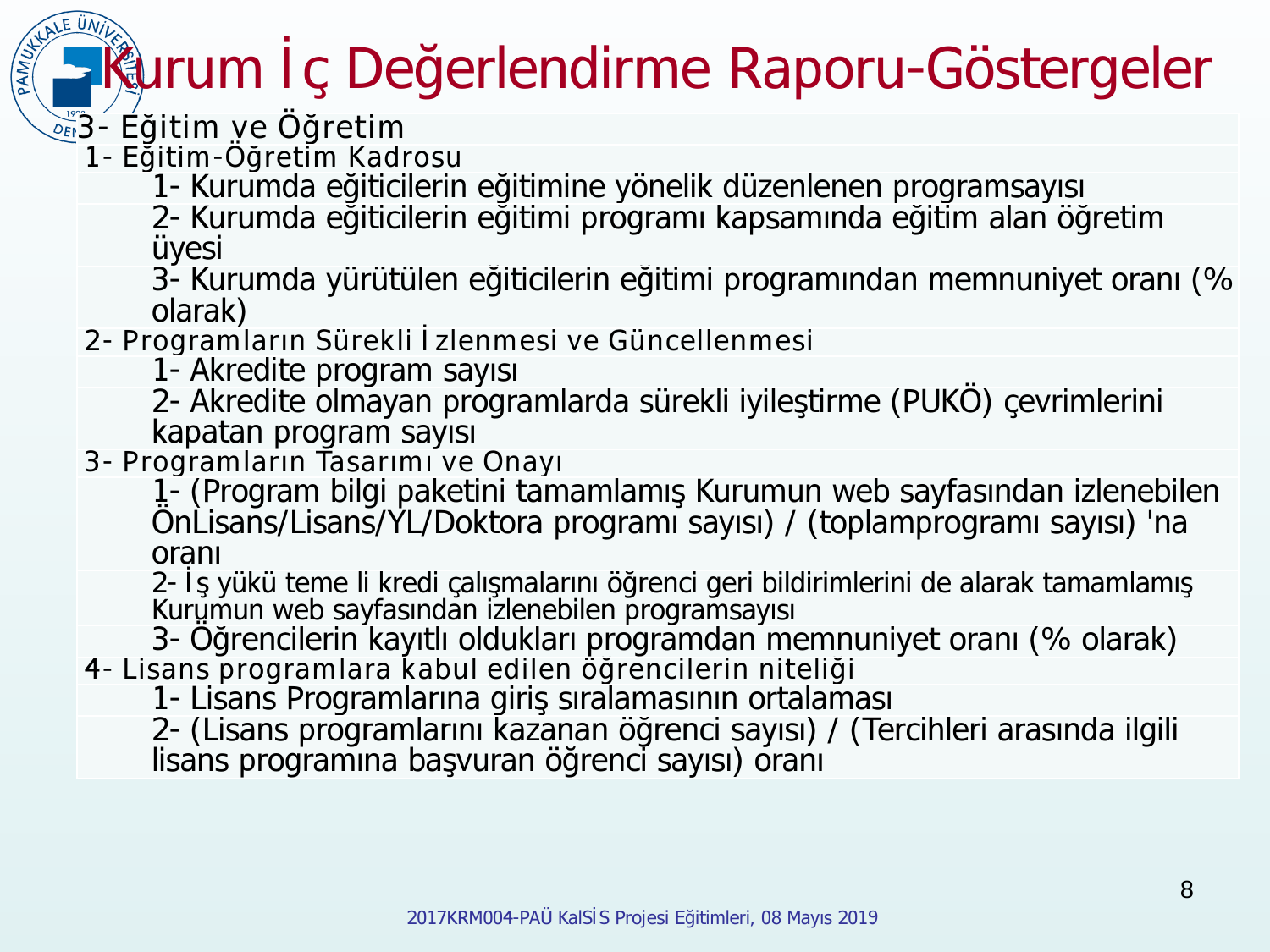

Kurum İç Değerlendirme Raporu-Göstergeler
| 3- Eğitim ve Öğretim |
| --- |
| 1- Eğitim-Öğretim Kadrosu |
| 1- Kurumda eğiticilerin eğitimine yönelik düzenlenen programsayısı |
| 2- Kurumda eğiticilerin eğitimi programı kapsamında eğitim alan öğretim üyesi |
| 3- Kurumda yürütülen eğiticilerin eğitimi programından memnuniyet oranı (% olarak) |
| 2- Programların Sürekli İzlenmesi ve Güncellenmesi |
| 1- Akredite program sayısı |
| 2- Akredite olmayan programlarda sürekli iyileştirme (PUKÖ) çevrimlerini kapatan program sayısı |
| 3- Programların Tasarımı ve Onayı |
| 1- (Program bilgi paketini tamamlamış Kurumun web sayfasından izlenebilen ÖnLisans/Lisans/YL/Doktora programı sayısı) / (toplamprogramı sayısı) 'na oranı |
| 2- İş yükü teme li kredi çalışmalarını öğrenci geri bildirimlerini de alarak tamamlamış Kurumun web sayfasından izlenebilen programsayısı |
| 3- Öğrencilerin kayıtlı oldukları programdan memnuniyet oranı (% olarak) |
| 4- Lisans programlara kabul edilen öğrencilerin niteliği |
| 1- Lisans Programlarına giriş sıralamasının ortalaması |
| 2- (Lisans programlarını kazanan öğrenci sayısı) / (Tercihleri arasında ilgili lisans programına başvuran öğrenci sayısı) oranı |
8
2017KRM004-PAÜ KalSİS Projesi Eğitimleri, 08 Mayıs 2019